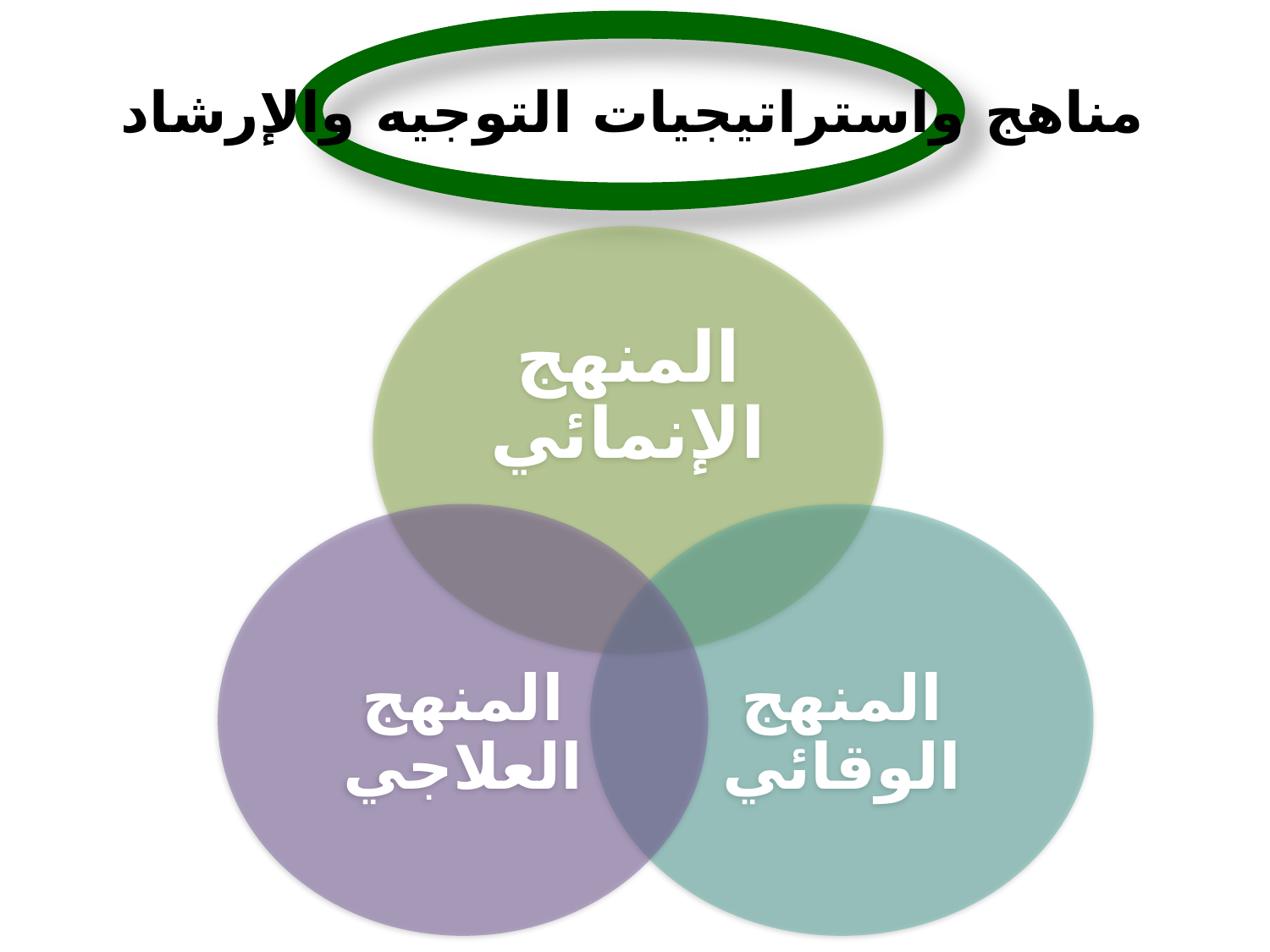

مناهج واستراتيجيات التوجيه والإرشاد
المنهج الإنمائي
المنهج الوقائي
المنهج العلاجي